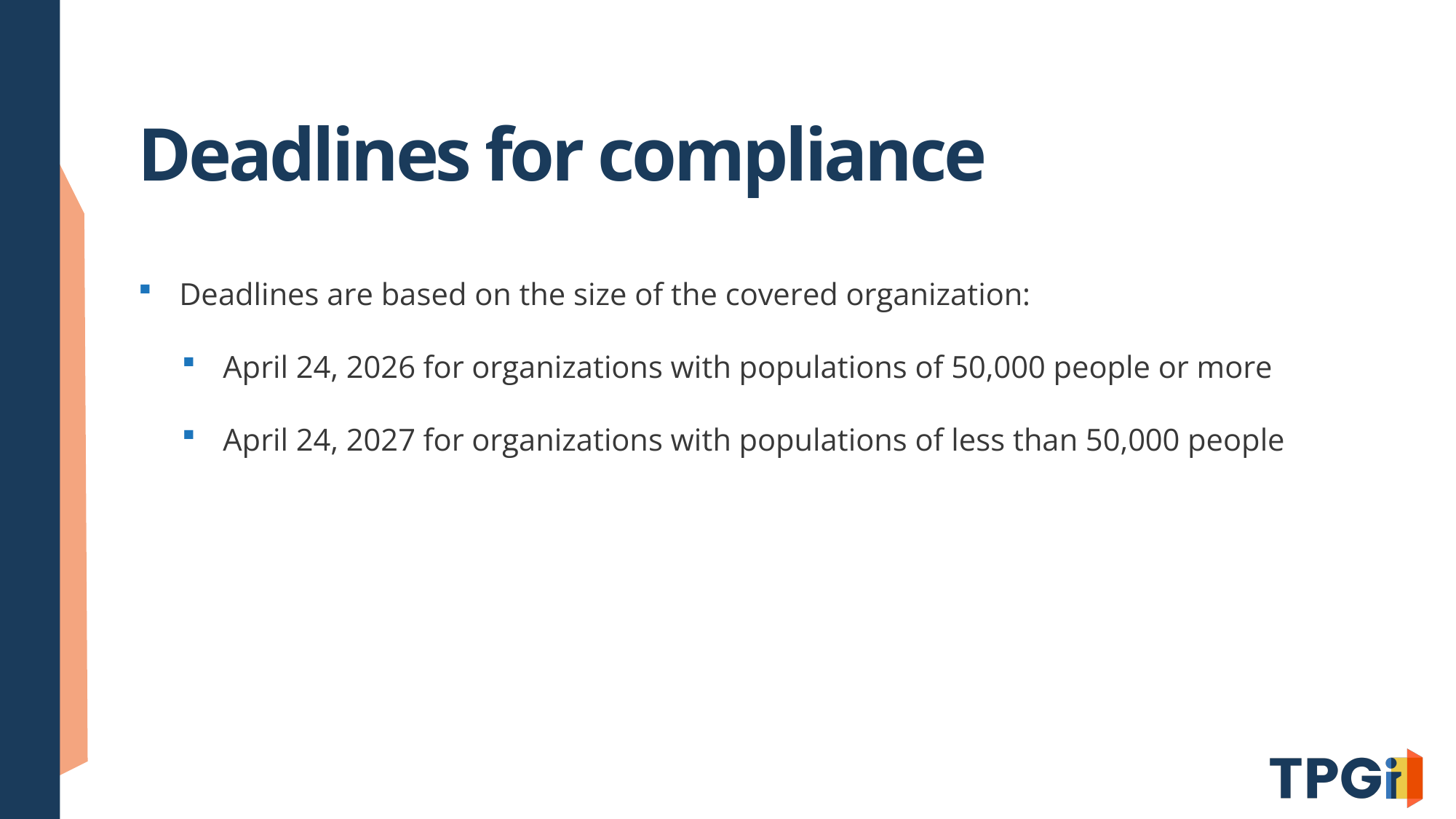

# Deadlines for compliance
Deadlines are based on the size of the covered organization:
April 24, 2026 for organizations with populations of 50,000 people or more
April 24, 2027 for organizations with populations of less than 50,000 people